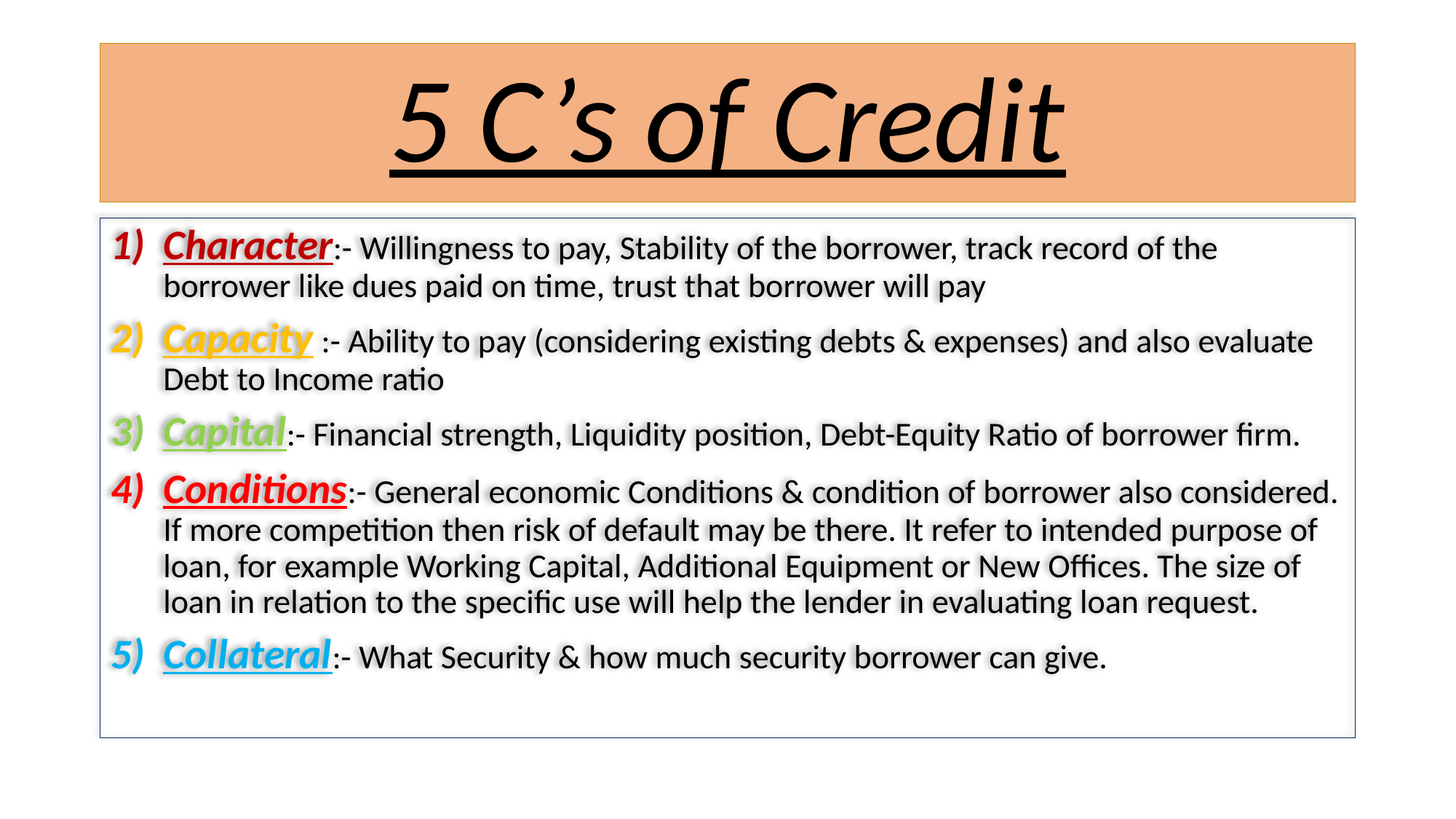

# 5 C’s of Credit
Character:- Willingness to pay, Stability of the borrower, track record of the borrower like dues paid on time, trust that borrower will pay
Capacity :- Ability to pay (considering existing debts & expenses) and also evaluate Debt to Income ratio
Capital:- Financial strength, Liquidity position, Debt-Equity Ratio of borrower firm.
Conditions:- General economic Conditions & condition of borrower also considered. If more competition then risk of default may be there. It refer to intended purpose of loan, for example Working Capital, Additional Equipment or New Offices. The size of loan in relation to the specific use will help the lender in evaluating loan request.
Collateral:- What Security & how much security borrower can give.